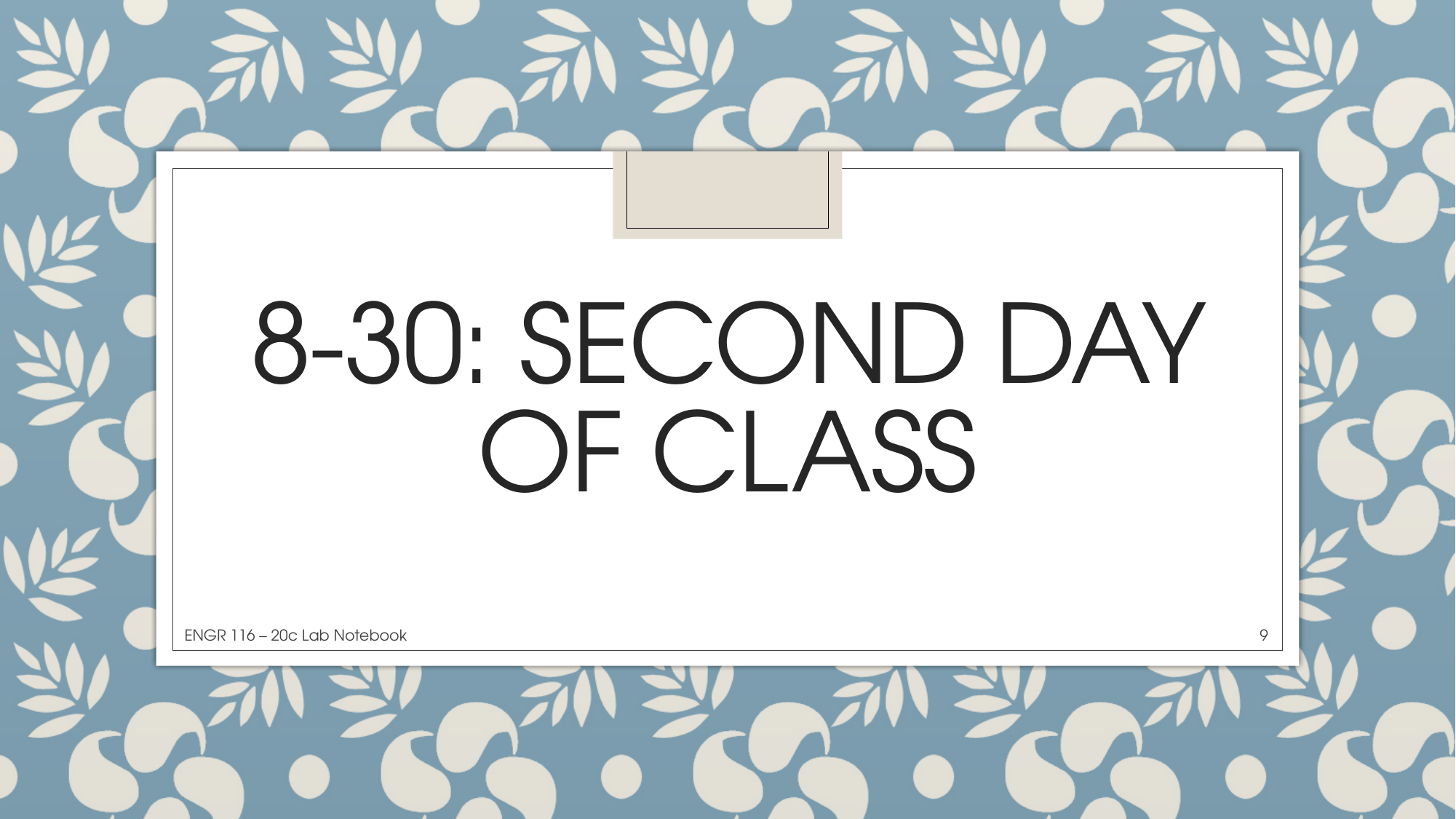

# 8-30: Second Day of Class
ENGR 116 – 20c Lab Notebook
9